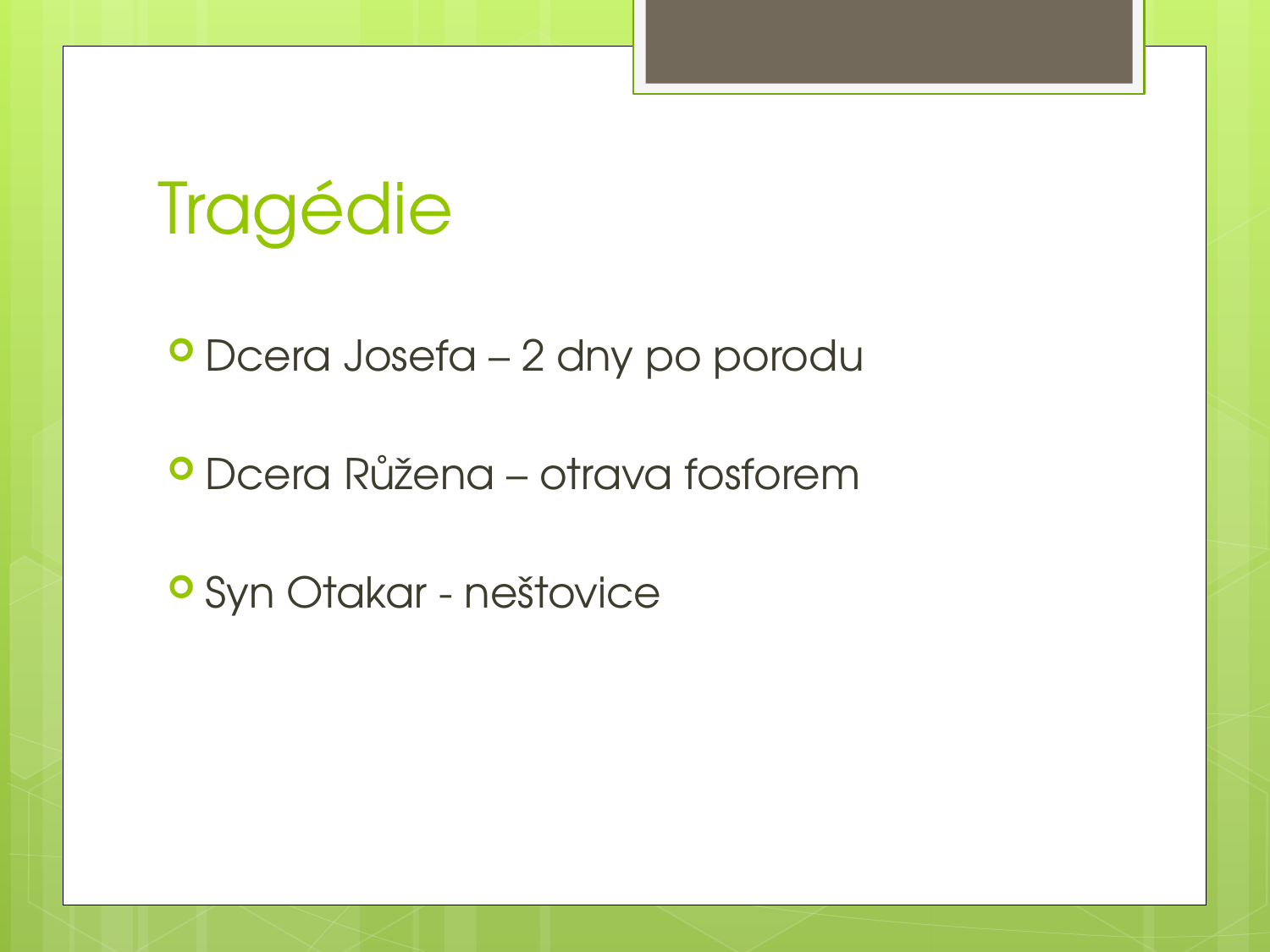

# Tragédie
Dcera Josefa – 2 dny po porodu

Dcera Růžena – otrava fosforem

Syn Otakar - neštovice